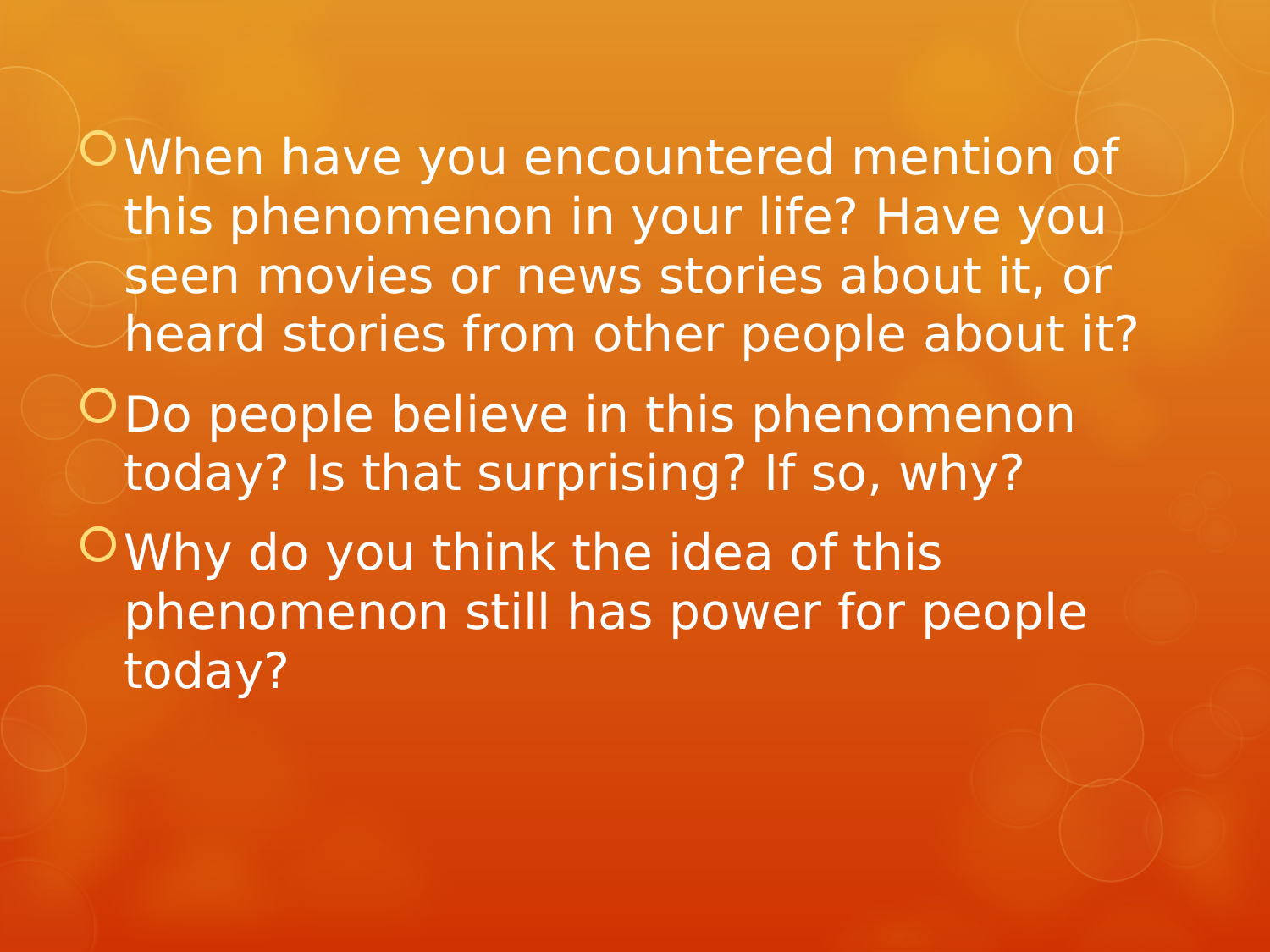

When have you encountered mention of this phenomenon in your life? Have you seen movies or news stories about it, or heard stories from other people about it?
Do people believe in this phenomenon today? Is that surprising? If so, why?
Why do you think the idea of this phenomenon still has power for people today?